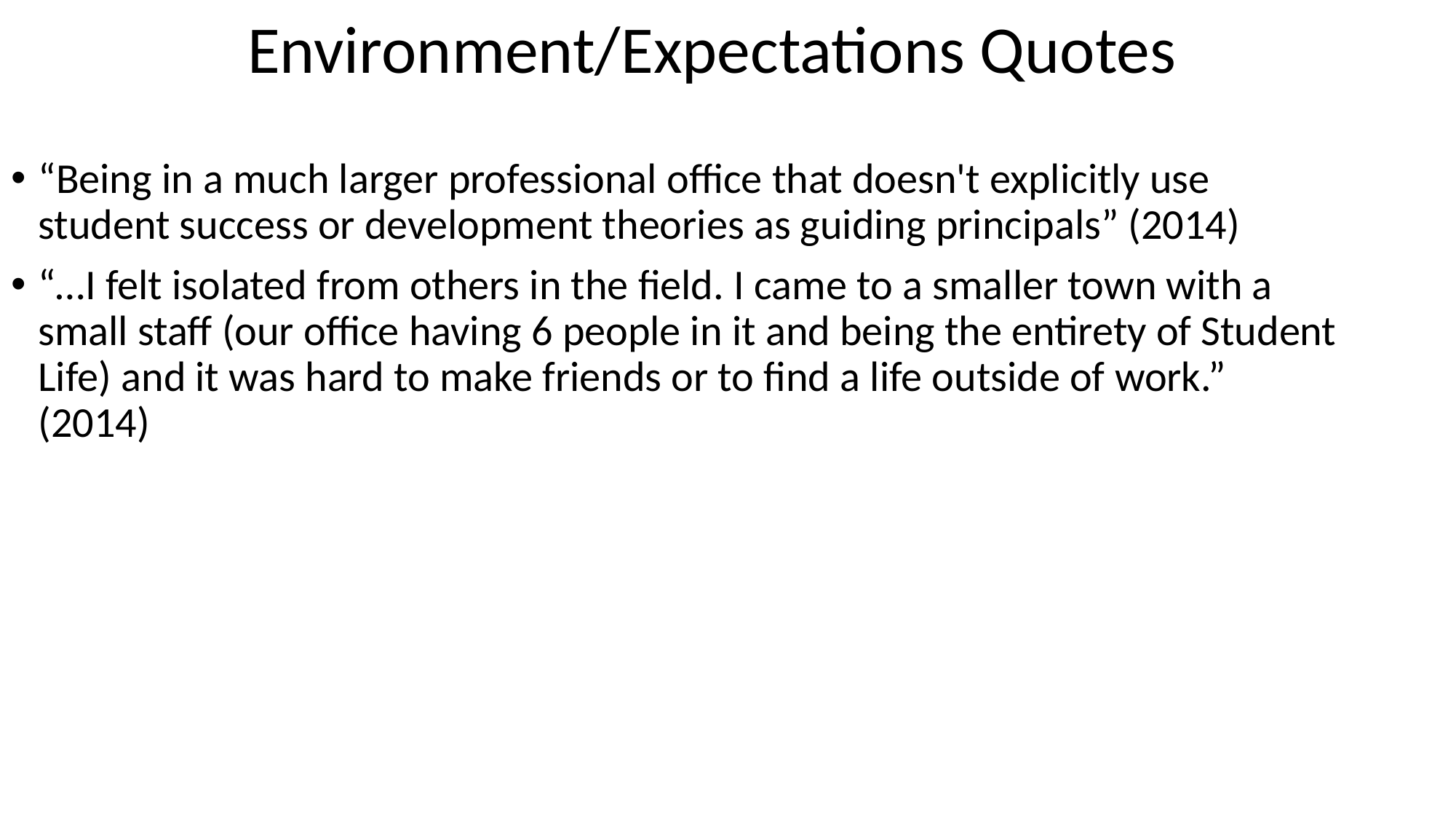

# Environment/Expectations Quotes
“Being in a much larger professional office that doesn't explicitly use student success or development theories as guiding principals” (2014)
“…I felt isolated from others in the field. I came to a smaller town with a small staff (our office having 6 people in it and being the entirety of Student Life) and it was hard to make friends or to find a life outside of work.” (2014)